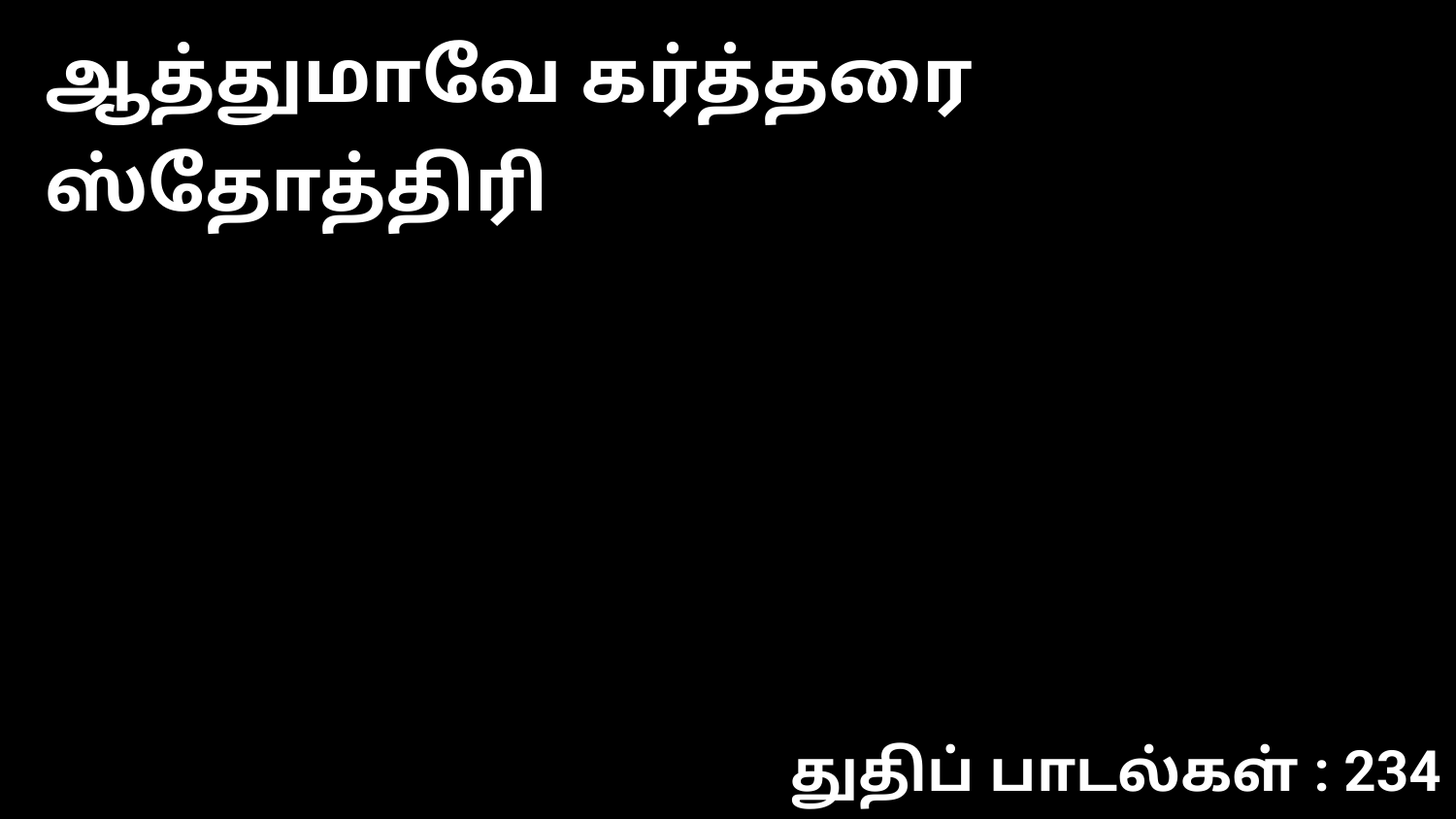

ஆத்துமாவே கர்த்தரை ஸ்தோத்திரி
துதிப் பாடல்கள் : 234